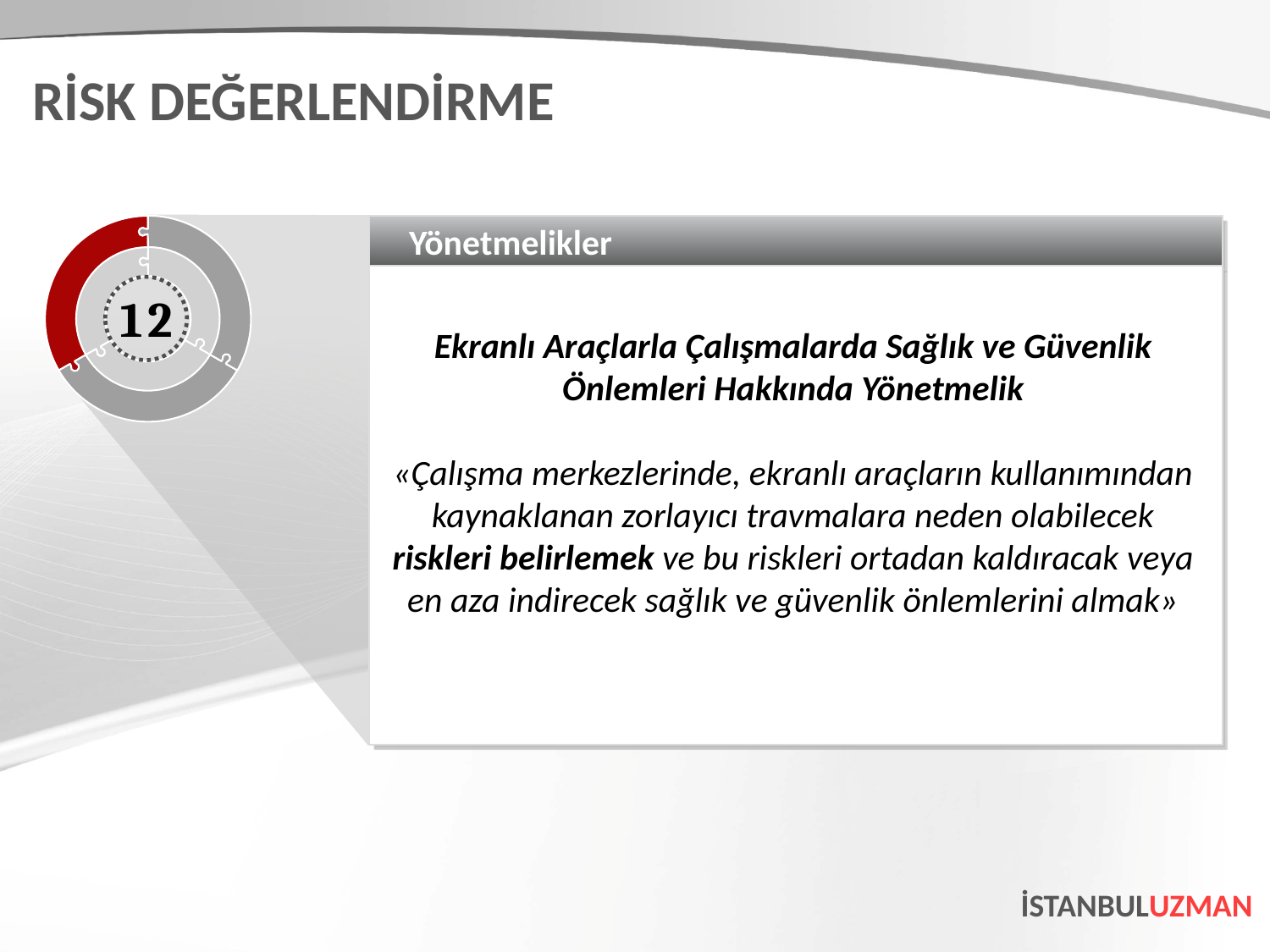

RİSK DEĞERLENDİRME

Yönetmelikler

Ekranlı Araçlarla Çalışmalarda Sağlık ve Güvenlik Önlemleri Hakkında Yönetmelik

«Çalışma merkezlerinde, ekranlı araçların kullanımından kaynaklanan zorlayıcı travmalara neden olabilecek riskleri belirlemek ve bu riskleri ortadan kaldıracak veya en aza indirecek sağlık ve güvenlik önlemlerini almak»

12
İSTANBULUZMAN